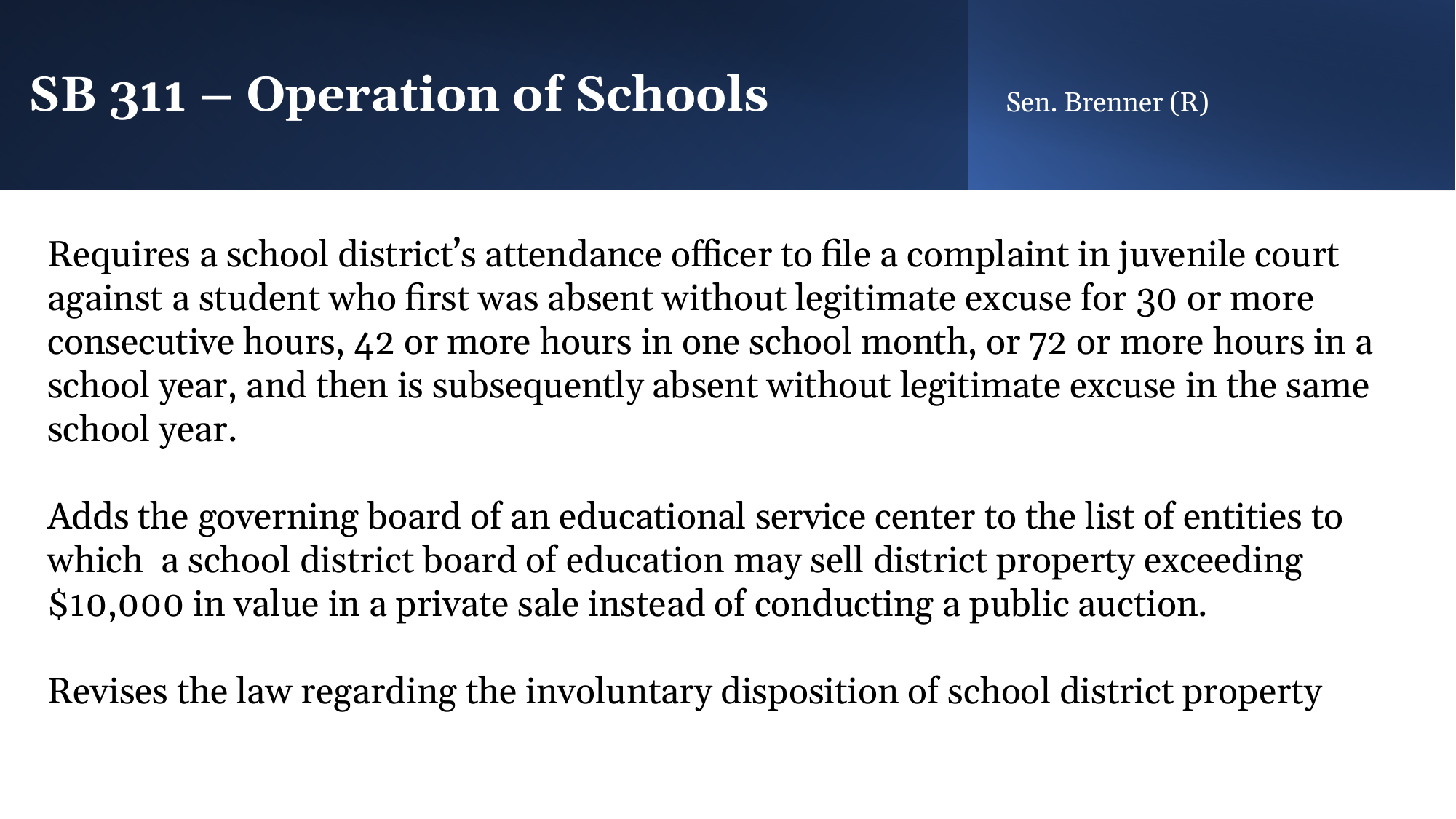

# SB 311 – Operation of Schools
Sen. Brenner (R)

Requires a school district’s attendance officer to file a complaint in juvenile court against a student who first was absent without legitimate excuse for 30 or more consecutive hours, 42 or more hours in one school month, or 72 or more hours in a school year, and then is subsequently absent without legitimate excuse in the same school year.

Adds the governing board of an educational service center to the list of entities to which  a school district board of education may sell district property exceeding $10,000 in value in a private sale instead of conducting a public auction.

Revises the law regarding the involuntary disposition of school district property